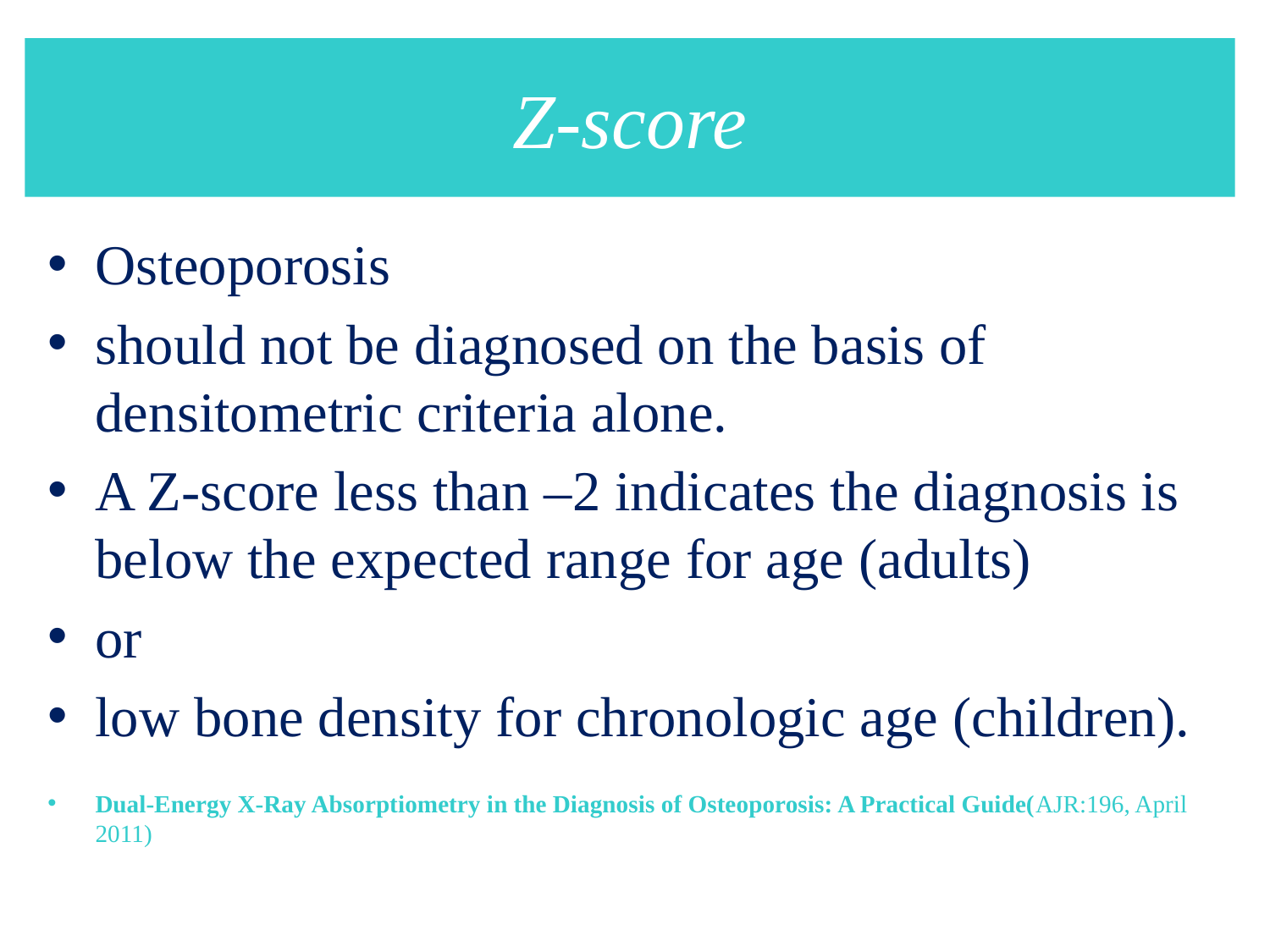

# Z-score
Osteoporosis
should not be diagnosed on the basis of densitometric criteria alone.
A Z-score less than –2 indicates the diagnosis is below the expected range for age (adults)
or
low bone density for chronologic age (children).

Dual-Energy X-Ray Absorptiometry in the Diagnosis of Osteoporosis: A Practical Guide(AJR:196, April 2011)